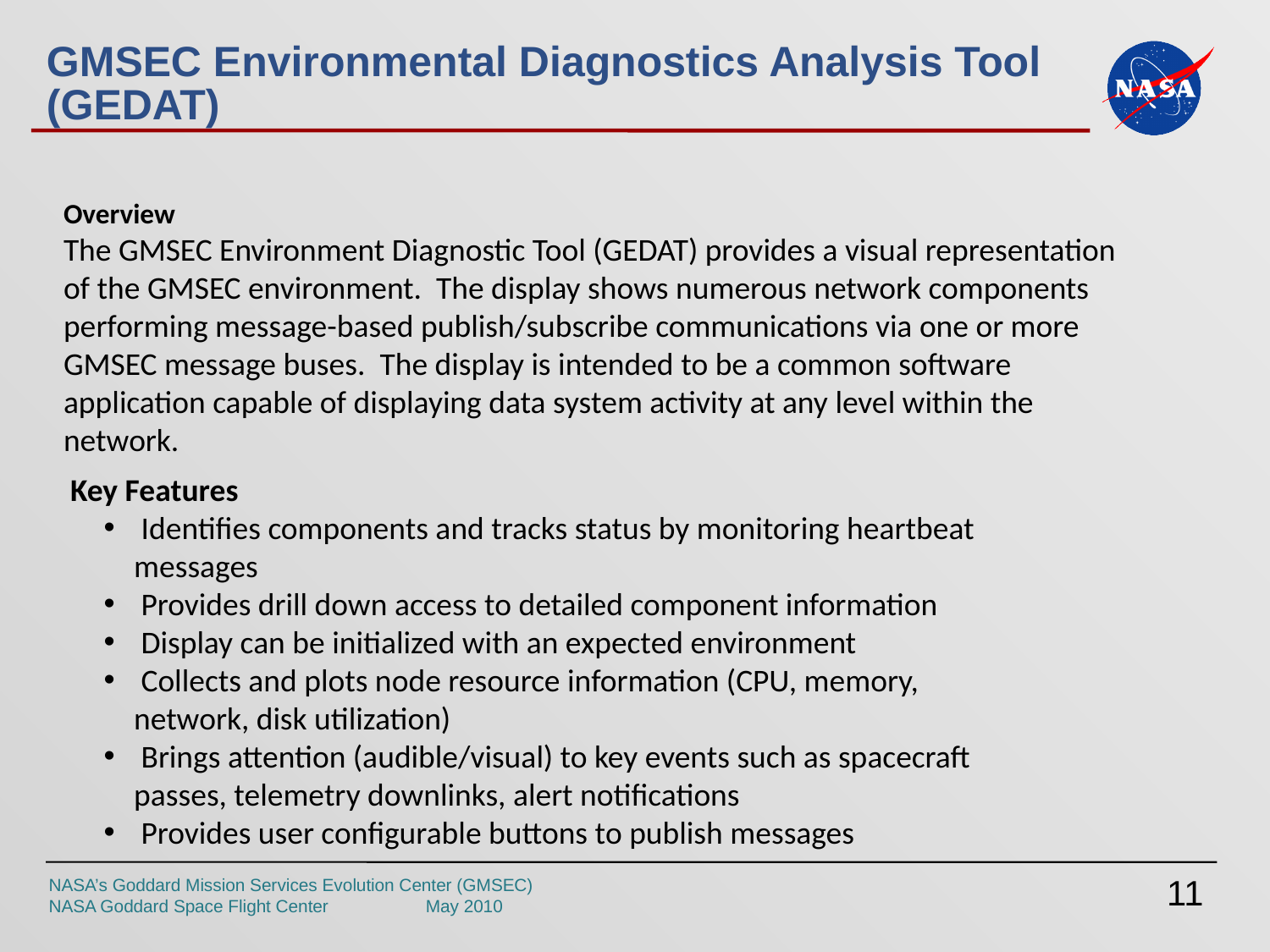

# GMSEC Environmental Diagnostics Analysis Tool (GEDAT)
Overview
The GMSEC Environment Diagnostic Tool (GEDAT) provides a visual representation of the GMSEC environment.  The display shows numerous network components performing message-based publish/subscribe communications via one or more GMSEC message buses.  The display is intended to be a common software application capable of displaying data system activity at any level within the network.

Key Features
 Identifies components and tracks status by monitoring heartbeat messages
 Provides drill down access to detailed component information
 Display can be initialized with an expected environment
 Collects and plots node resource information (CPU, memory, network, disk utilization)
 Brings attention (audible/visual) to key events such as spacecraft passes, telemetry downlinks, alert notifications
 Provides user configurable buttons to publish messages

11